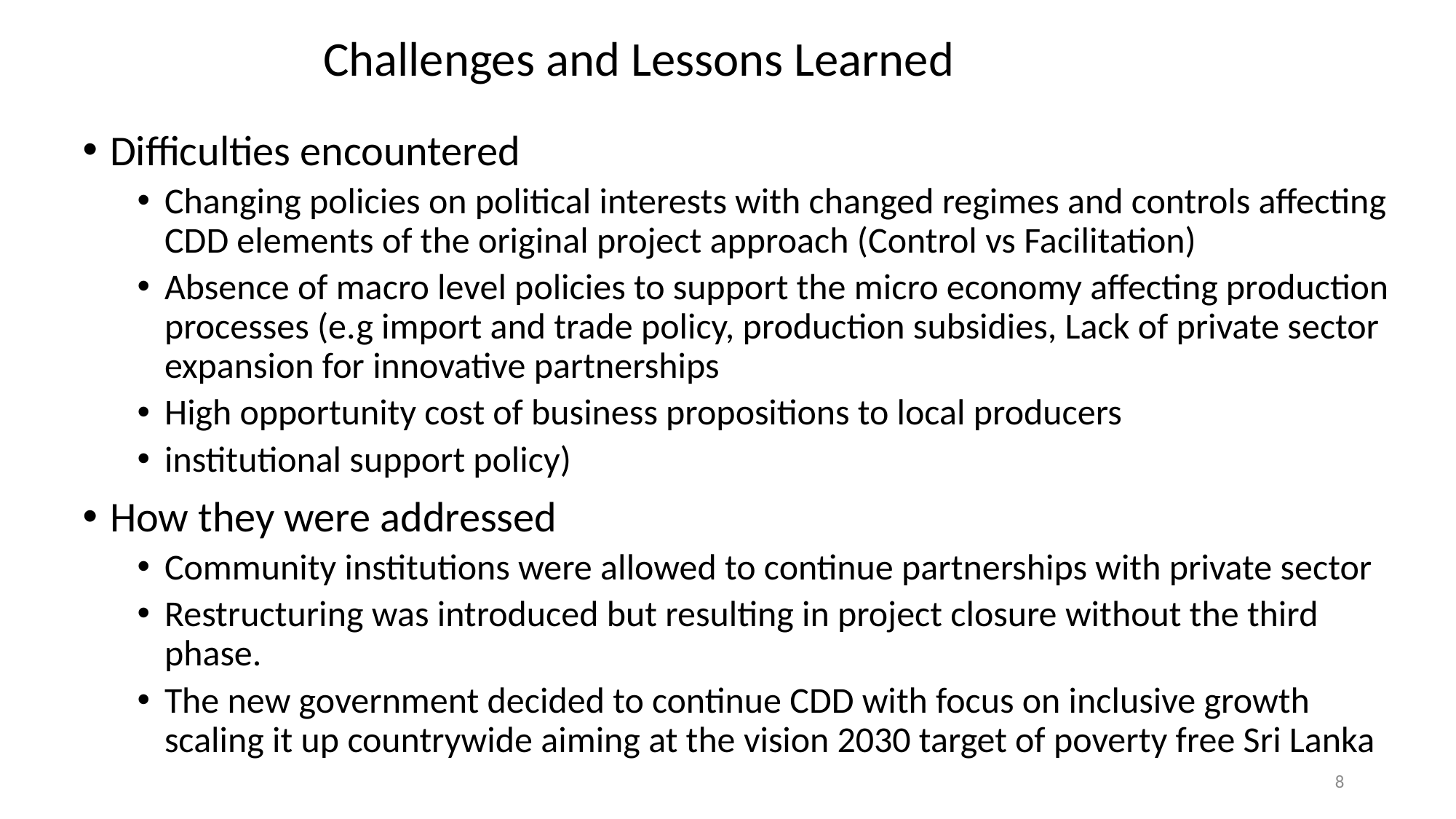

# Challenges and Lessons Learned
Difficulties encountered
Changing policies on political interests with changed regimes and controls affecting  CDD elements of the original project approach (Control vs Facilitation)
Absence of macro level policies to support the micro economy affecting production processes (e.g import and trade policy, production subsidies, Lack of private sector expansion for innovative partnerships
High opportunity cost of business propositions to local producers
institutional support policy)
How they were addressed
Community institutions were allowed to continue partnerships with private sector
Restructuring was introduced but resulting in project closure without the third phase.
The new government decided to continue CDD with focus on inclusive growth scaling it up countrywide aiming at the vision 2030 target of poverty free Sri Lanka

8